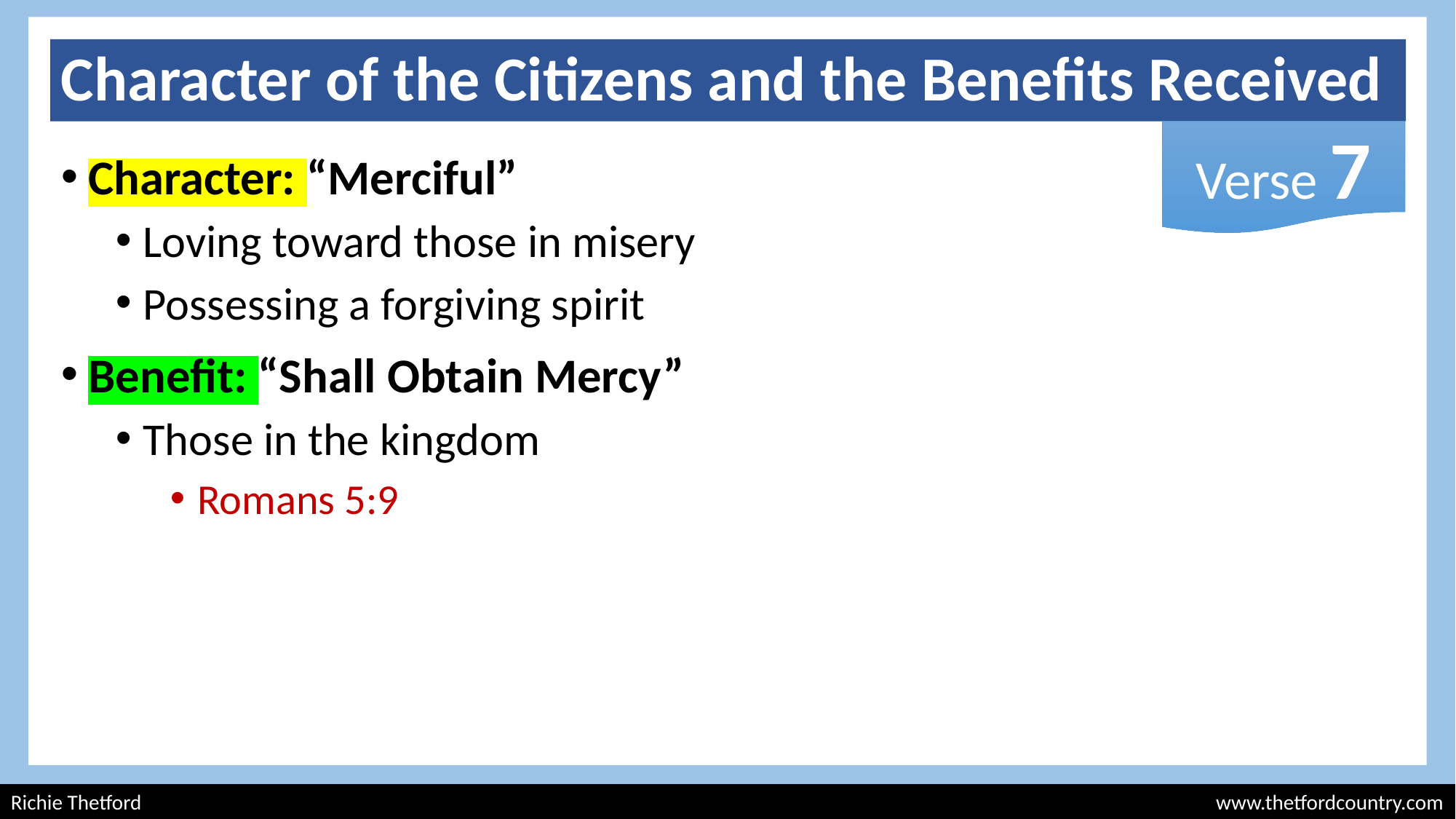

# Character of the Citizens and the Benefits Received
Verse 7
Character: “Merciful”
Loving toward those in misery
Possessing a forgiving spirit
Benefit: “Shall Obtain Mercy”
Those in the kingdom
Romans 5:9

Richie Thetford									       	 www.thetfordcountry.com